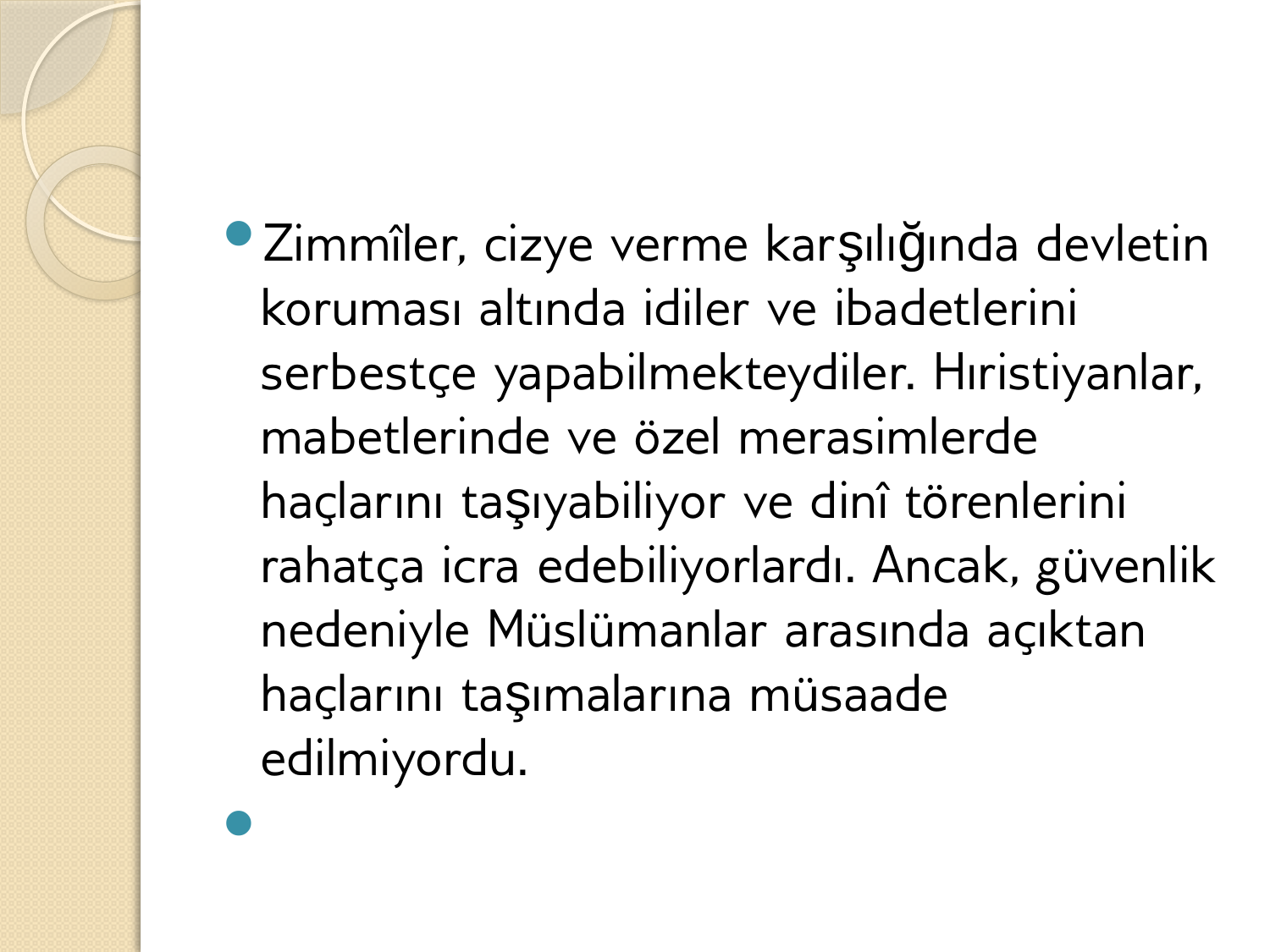

#
Zimmîler, cizye verme karşılığında devletin koruması altında idiler ve ibadetlerini serbestçe yapabilmekteydiler. Hıristiyanlar, mabetlerinde ve özel merasimlerde haçlarını taşıyabiliyor ve dinî törenlerini rahatça icra edebiliyorlardı. Ancak, güvenlik nedeniyle Müslümanlar arasında açıktan haçlarını taşımalarına müsaade edilmiyordu.